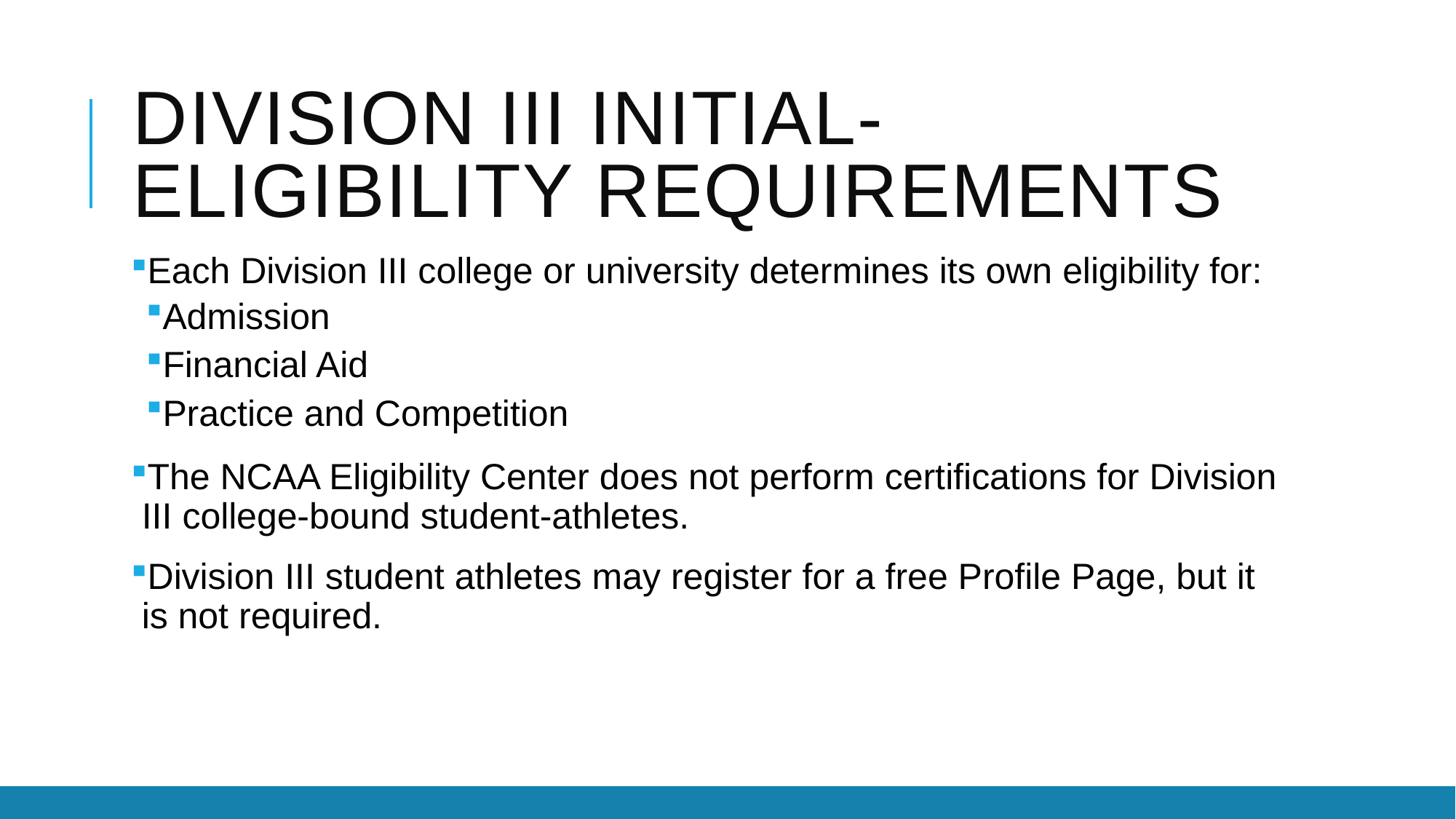

# Division III initial-eligibility requirements
Each Division III college or university determines its own eligibility for:
Admission
Financial Aid
Practice and Competition
The NCAA Eligibility Center does not perform certifications for Division III college-bound student-athletes.
Division III student athletes may register for a free Profile Page, but it is not required.